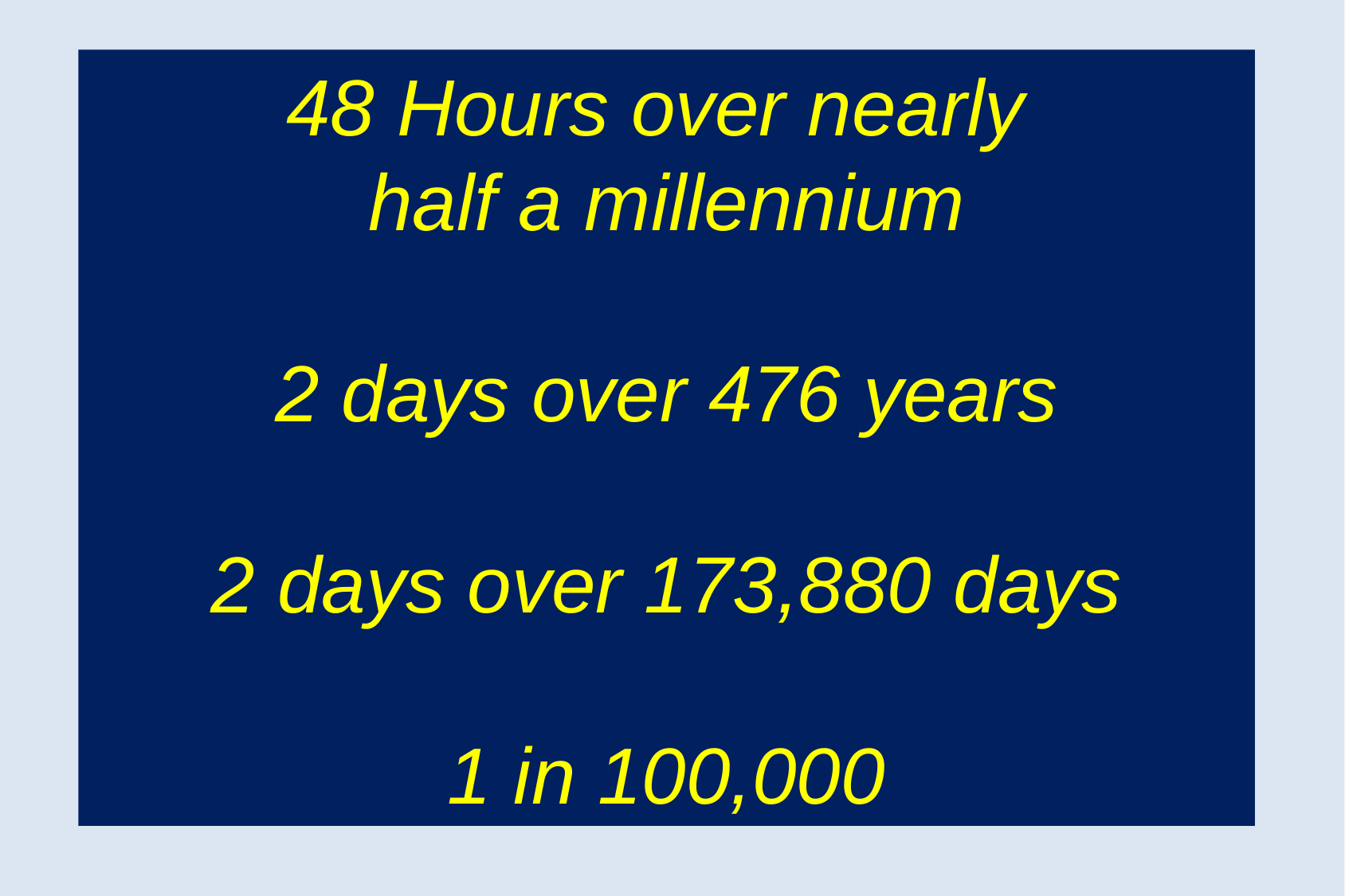

48 Hours over nearly
half a millennium

2 days over 476 years

2 days over 173,880 days

1 in 100,000